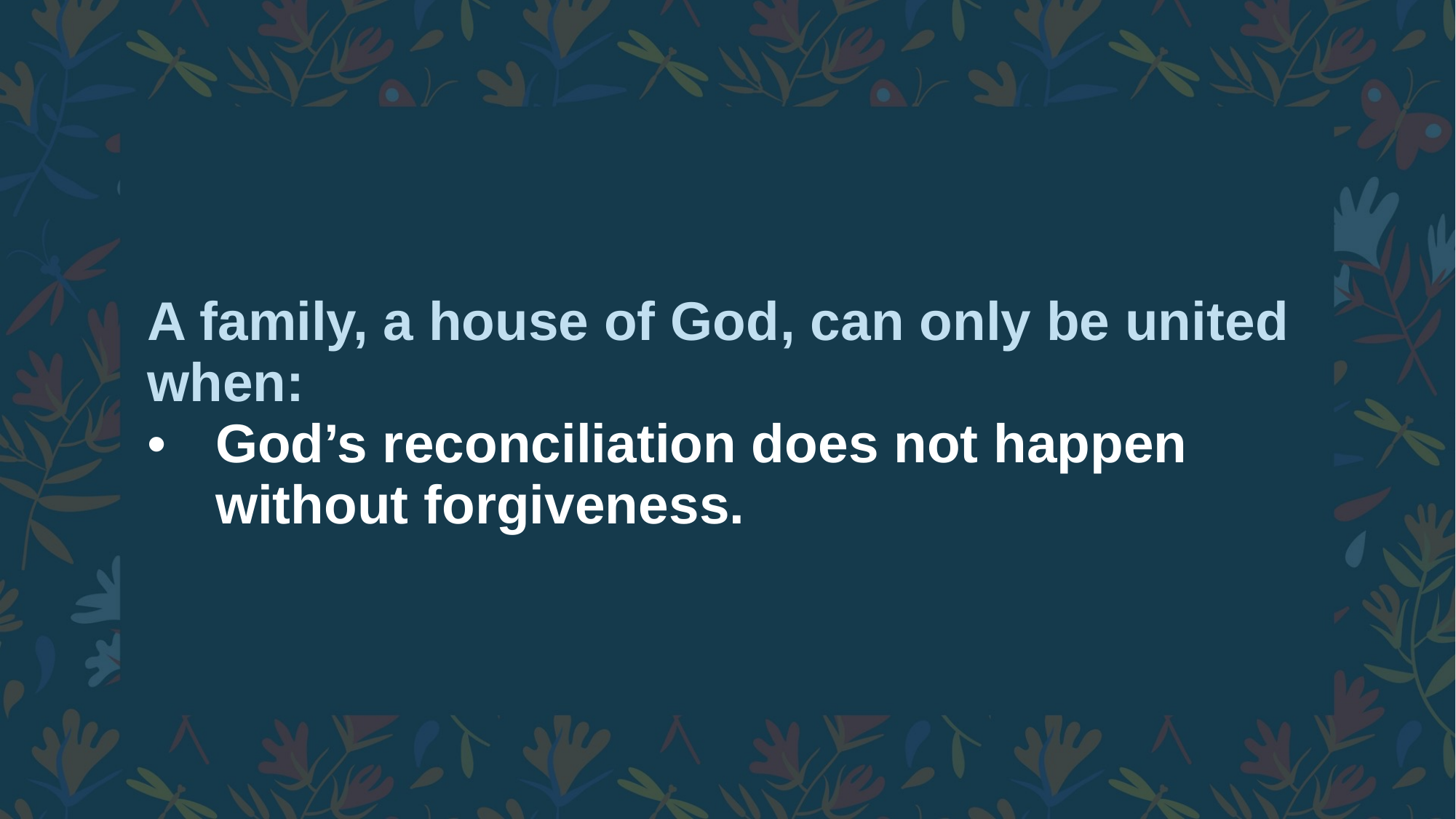

# A family, a house of God, can only be united when:
God’s reconciliation does not happen without forgiveness.